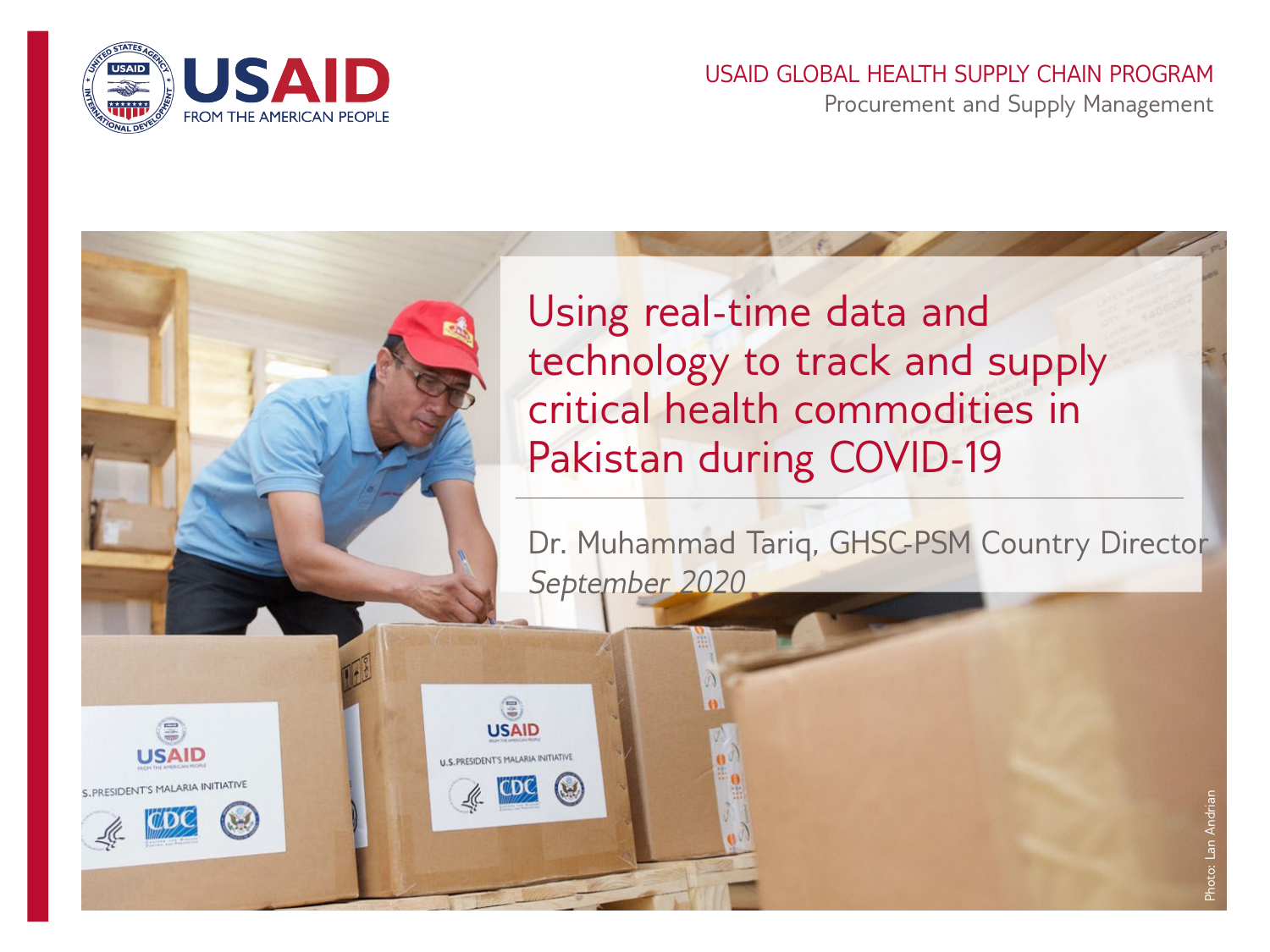

# Using real-time data and technology to track and supply critical health commodities in Pakistan during COVID-19
Dr. Muhammad Tariq, GHSC-PSM Country Director
September 2020
Photo: Lan Andrian